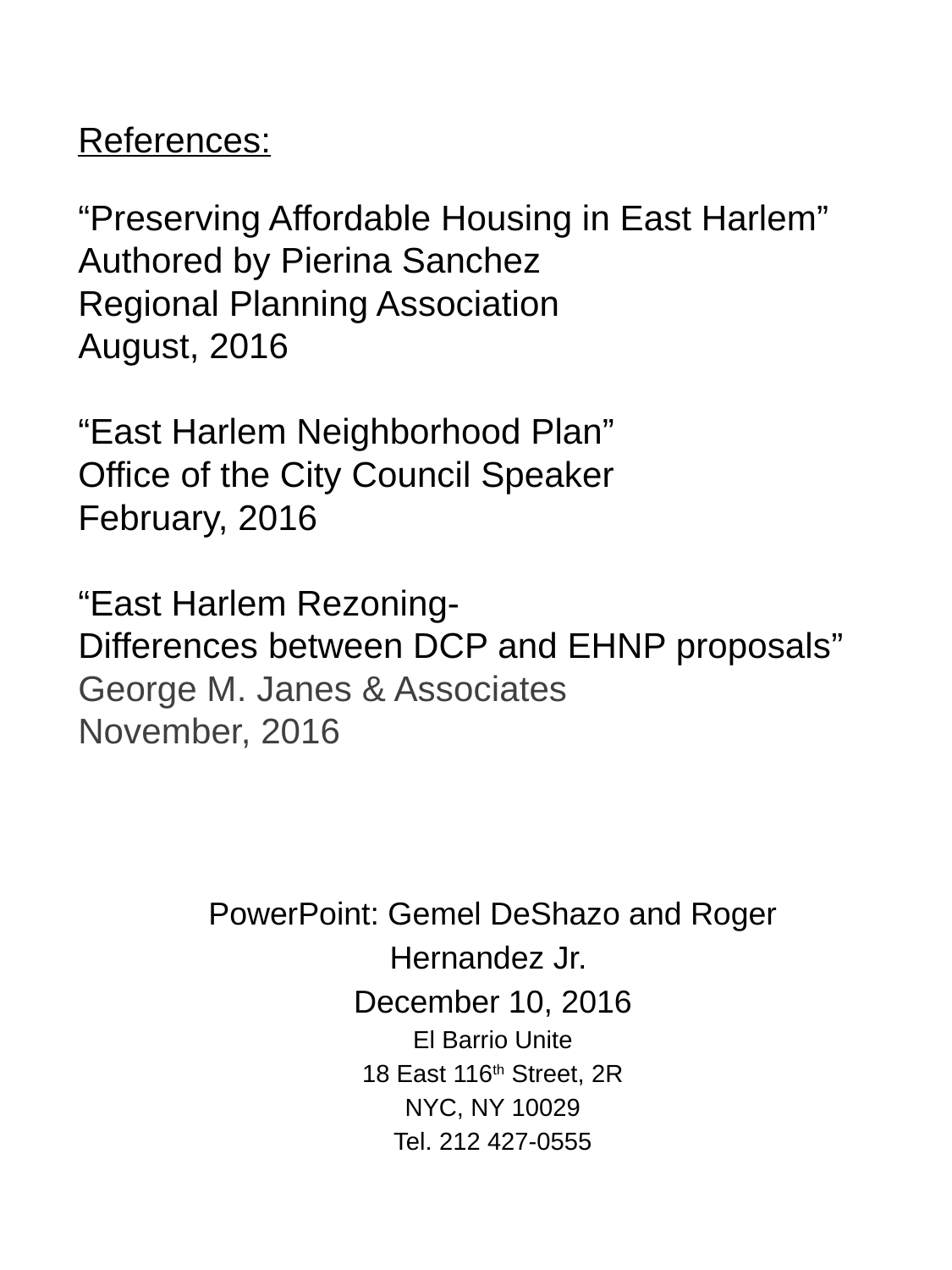

# References: “Preserving Affordable Housing in East Harlem” Authored by Pierina Sanchez Regional Planning Association August, 2016 “East Harlem Neighborhood Plan” Office of the City Council Speaker February, 2016 “East Harlem Rezoning- Differences between DCP and EHNP proposals” George M. Janes & Associates November, 2016

PowerPoint: Gemel DeShazo and Roger Hernandez Jr.
December 10, 2016
El Barrio Unite
18 East 116th Street, 2R
NYC, NY 10029
Tel. 212 427-0555